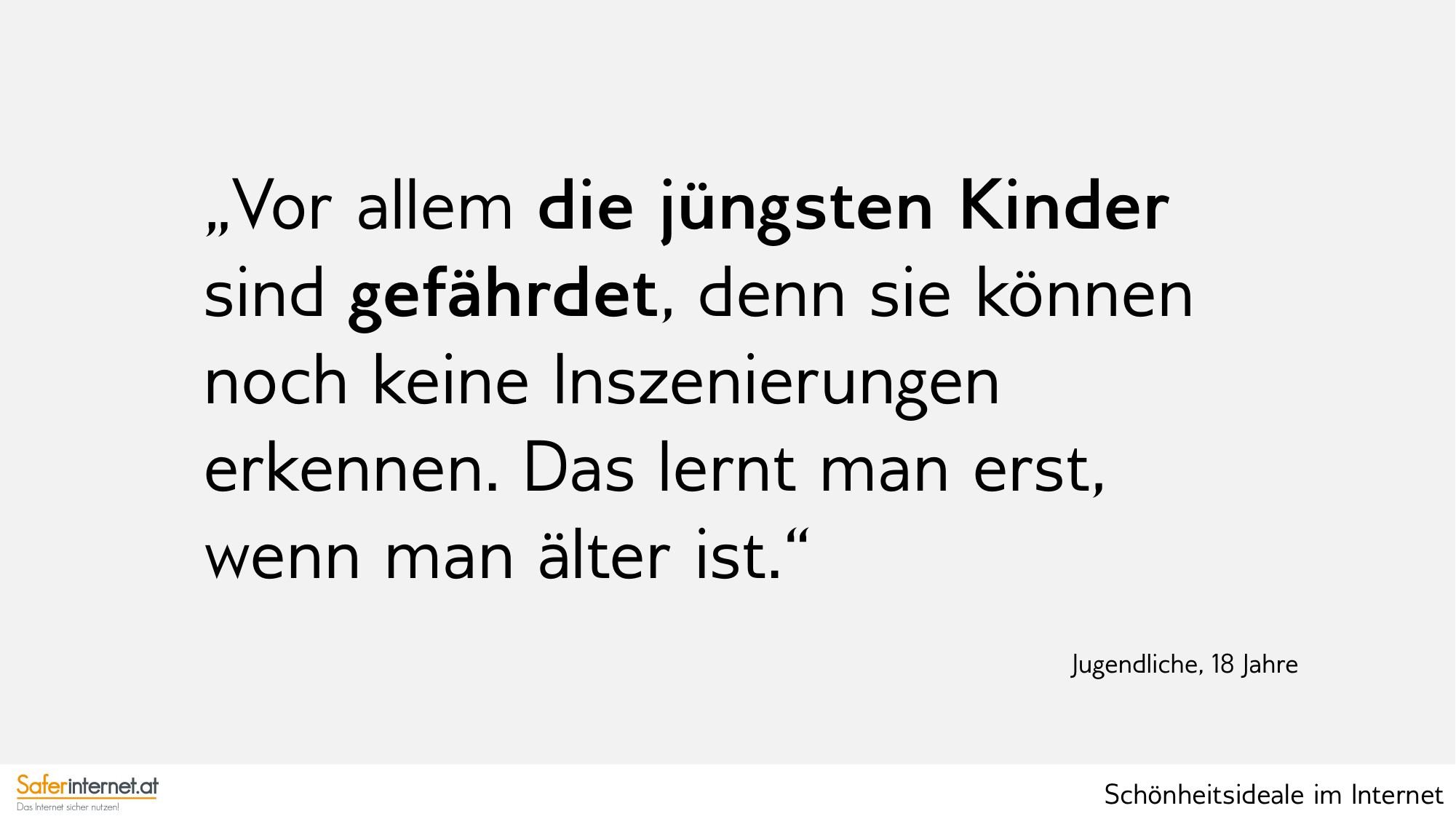

„Vor allem die jüngsten Kinder sind gefährdet, denn sie können noch keine Inszenierungen erkennen. Das lernt man erst, wenn man älter ist.“
Jugendliche, 18 Jahre
Schönheitsideale im Internet